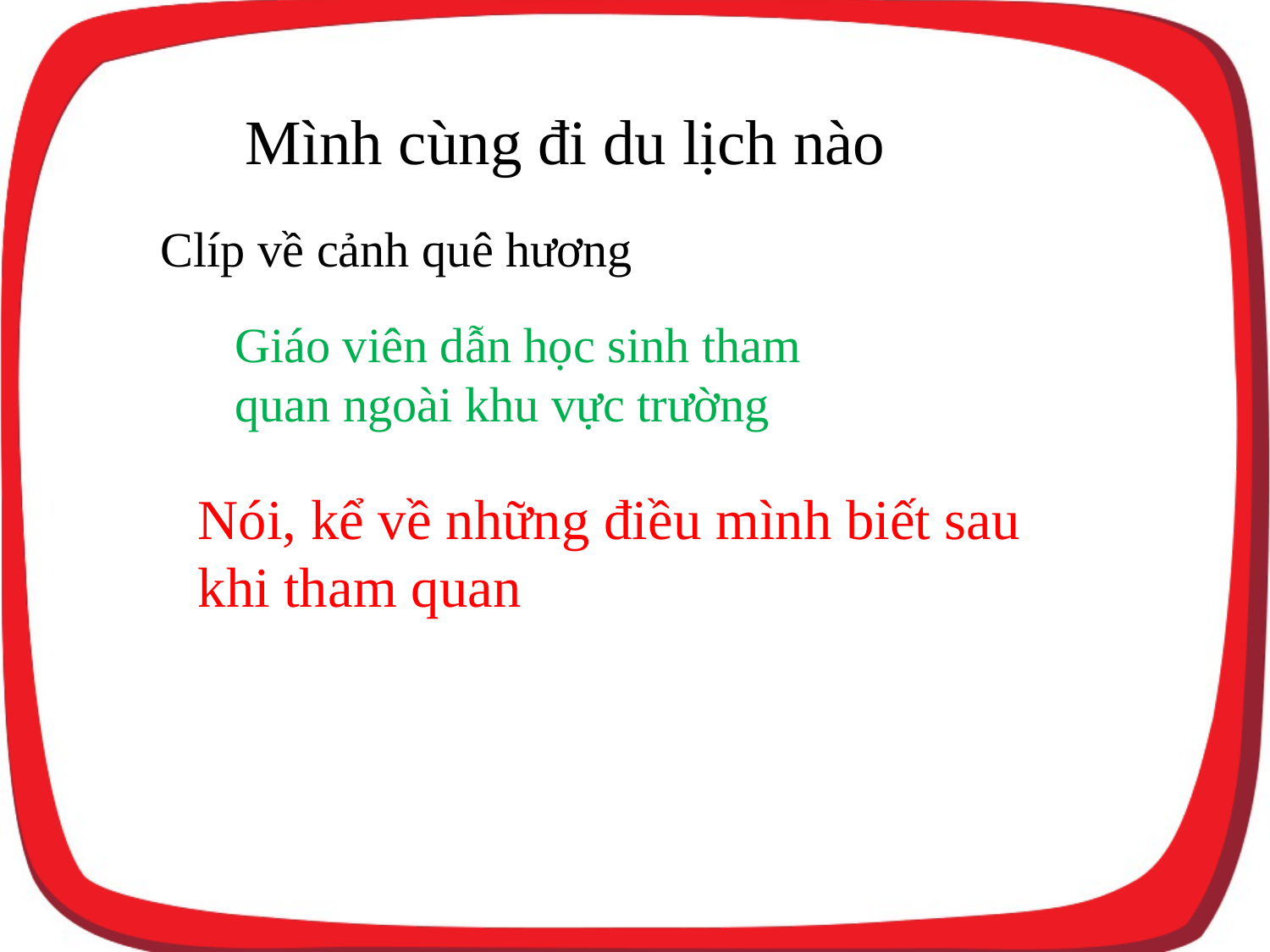

Mình cùng đi du lịch nào
Clíp về cảnh quê hương
Giáo viên dẫn học sinh tham quan ngoài khu vực trường
Nói, kể về những điều mình biết sau khi tham quan